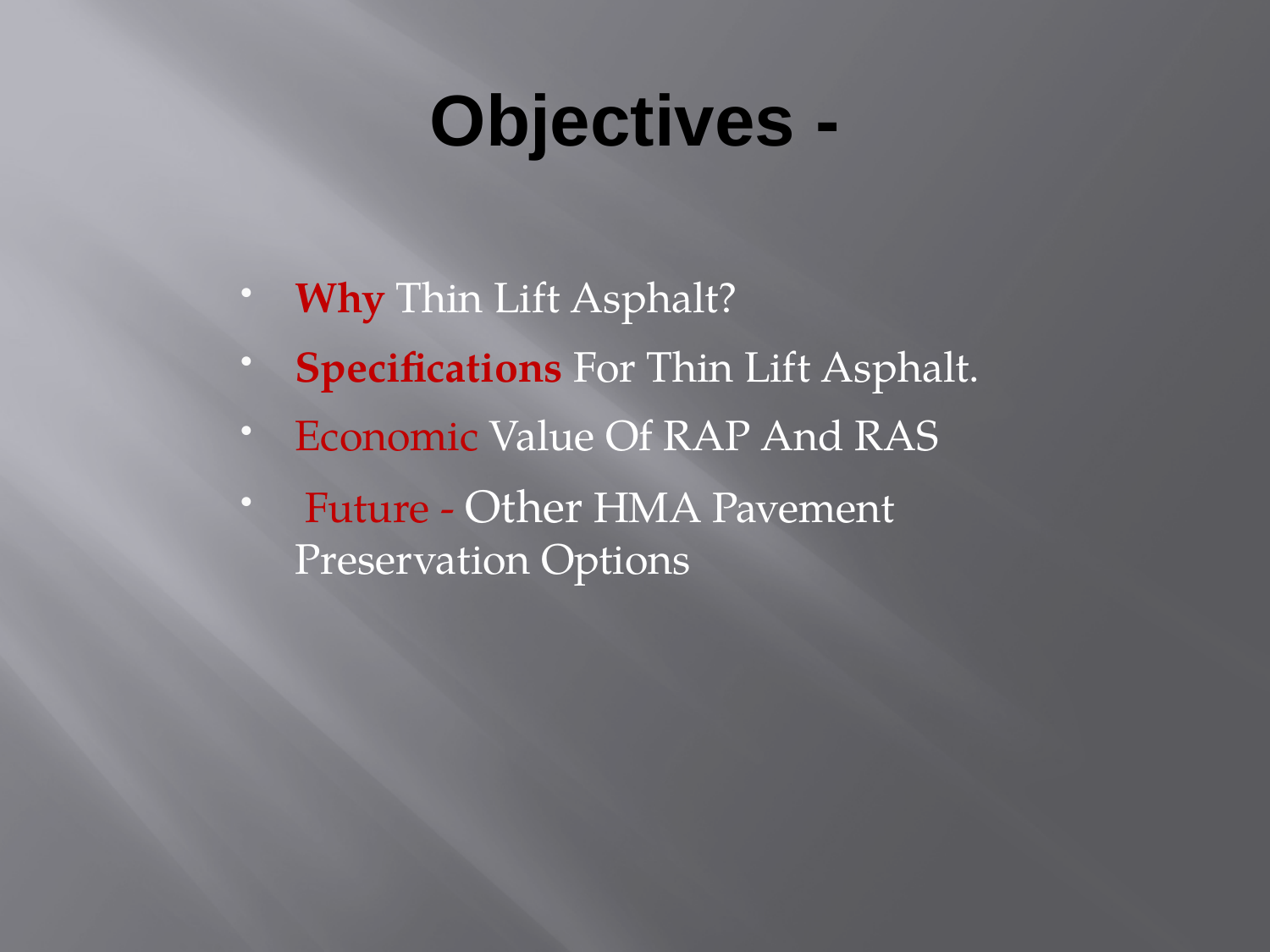

# Objectives -
Why Thin Lift Asphalt?
Specifications For Thin Lift Asphalt.
Economic Value Of RAP And RAS
 Future - Other HMA Pavement Preservation Options